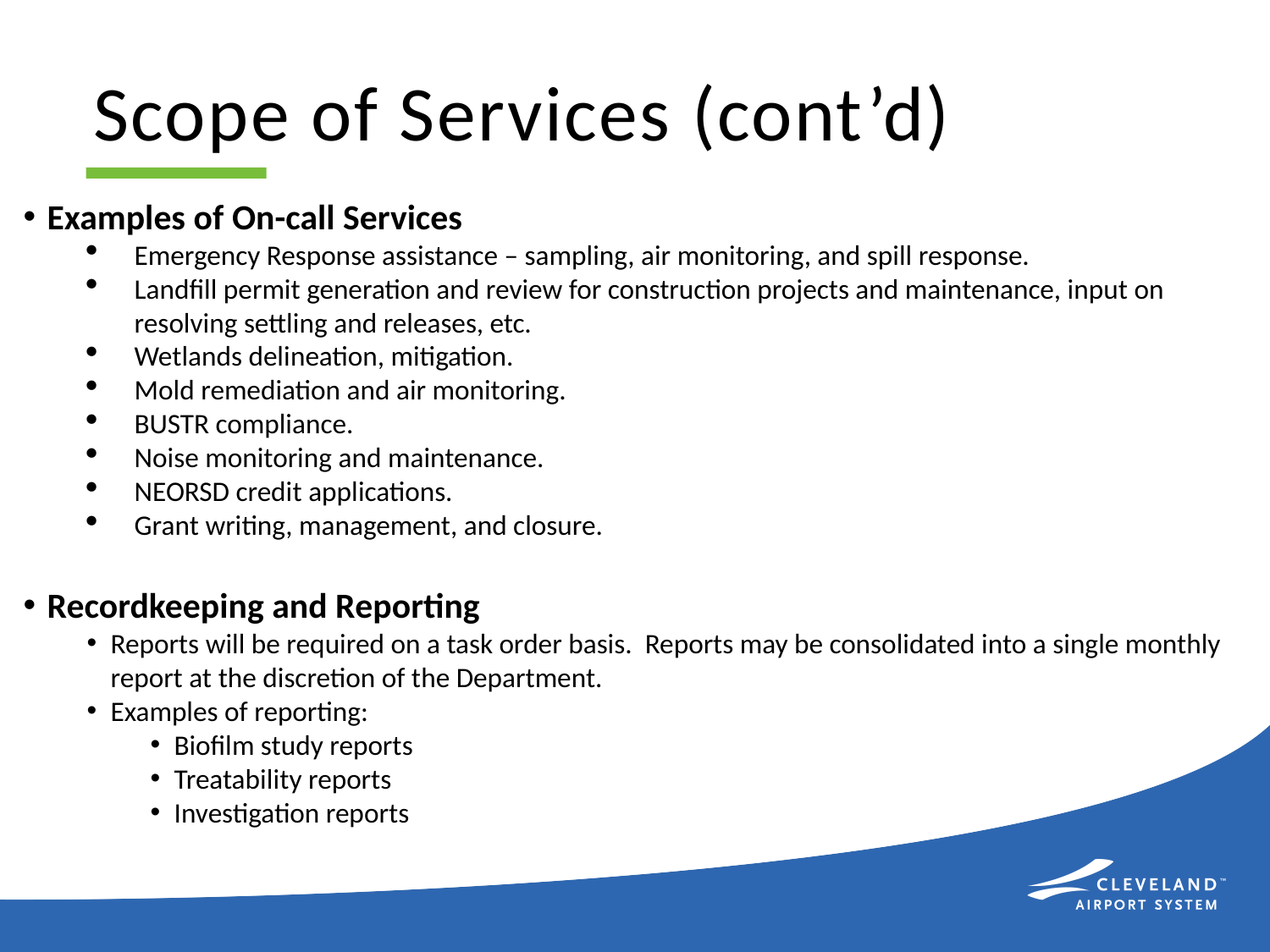

# Scope of Services (cont’d)

Examples of On-call Services
Emergency Response assistance – sampling, air monitoring, and spill response.
Landfill permit generation and review for construction projects and maintenance, input on resolving settling and releases, etc.
Wetlands delineation, mitigation.
Mold remediation and air monitoring.
BUSTR compliance.
Noise monitoring and maintenance.
NEORSD credit applications.
Grant writing, management, and closure.

Recordkeeping and Reporting
Reports will be required on a task order basis.  Reports may be consolidated into a single monthly report at the discretion of the Department.
Examples of reporting:
Biofilm study reports
Treatability reports
Investigation reports